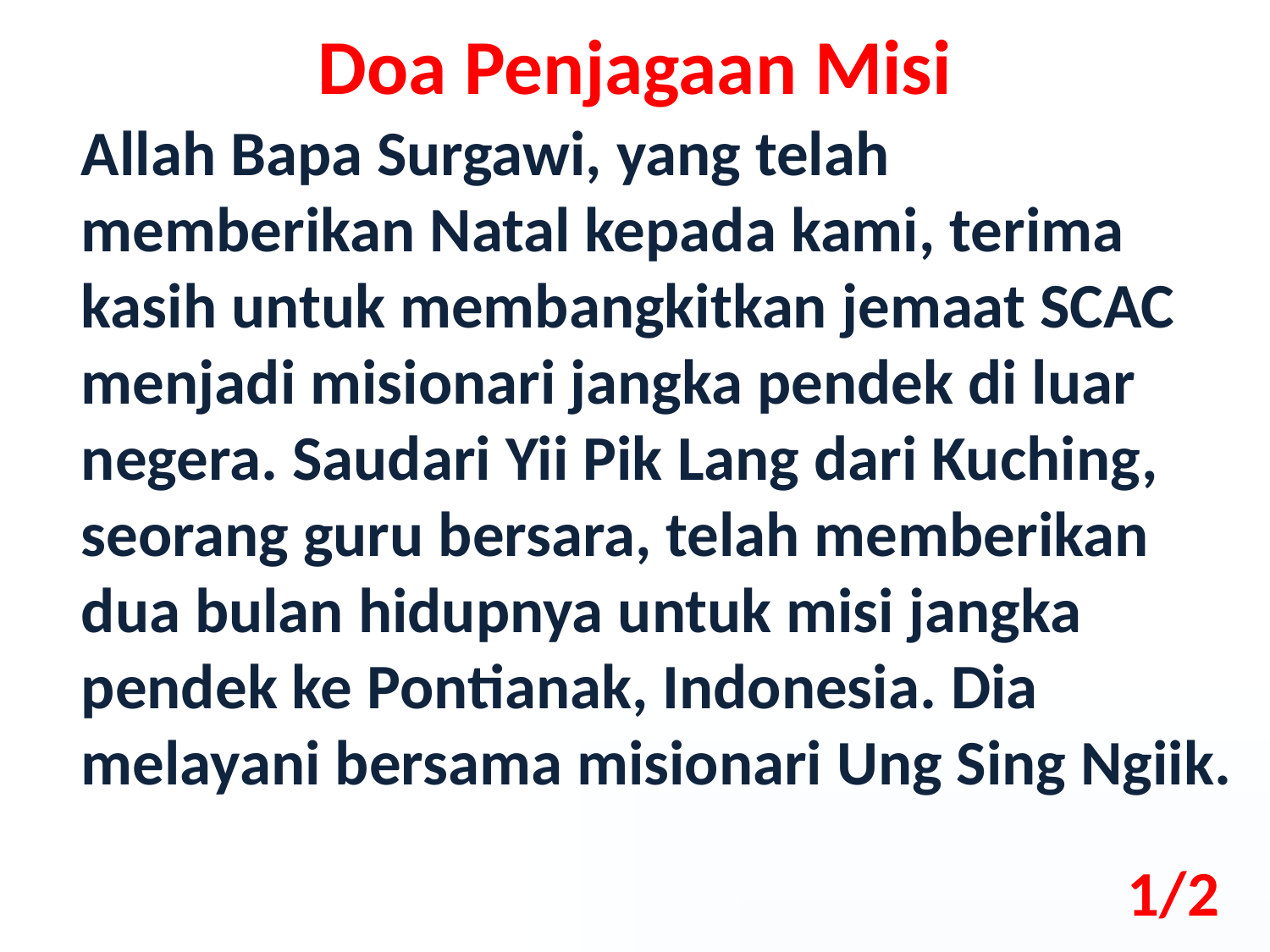

Doa Penjagaan Misi
Allah Bapa Surgawi, yang telah memberikan Natal kepada kami, terima kasih untuk membangkitkan jemaat SCAC menjadi misionari jangka pendek di luar negera. Saudari Yii Pik Lang dari Kuching, seorang guru bersara, telah memberikan dua bulan hidupnya untuk misi jangka pendek ke Pontianak, Indonesia. Dia melayani bersama misionari Ung Sing Ngiik.
1/2